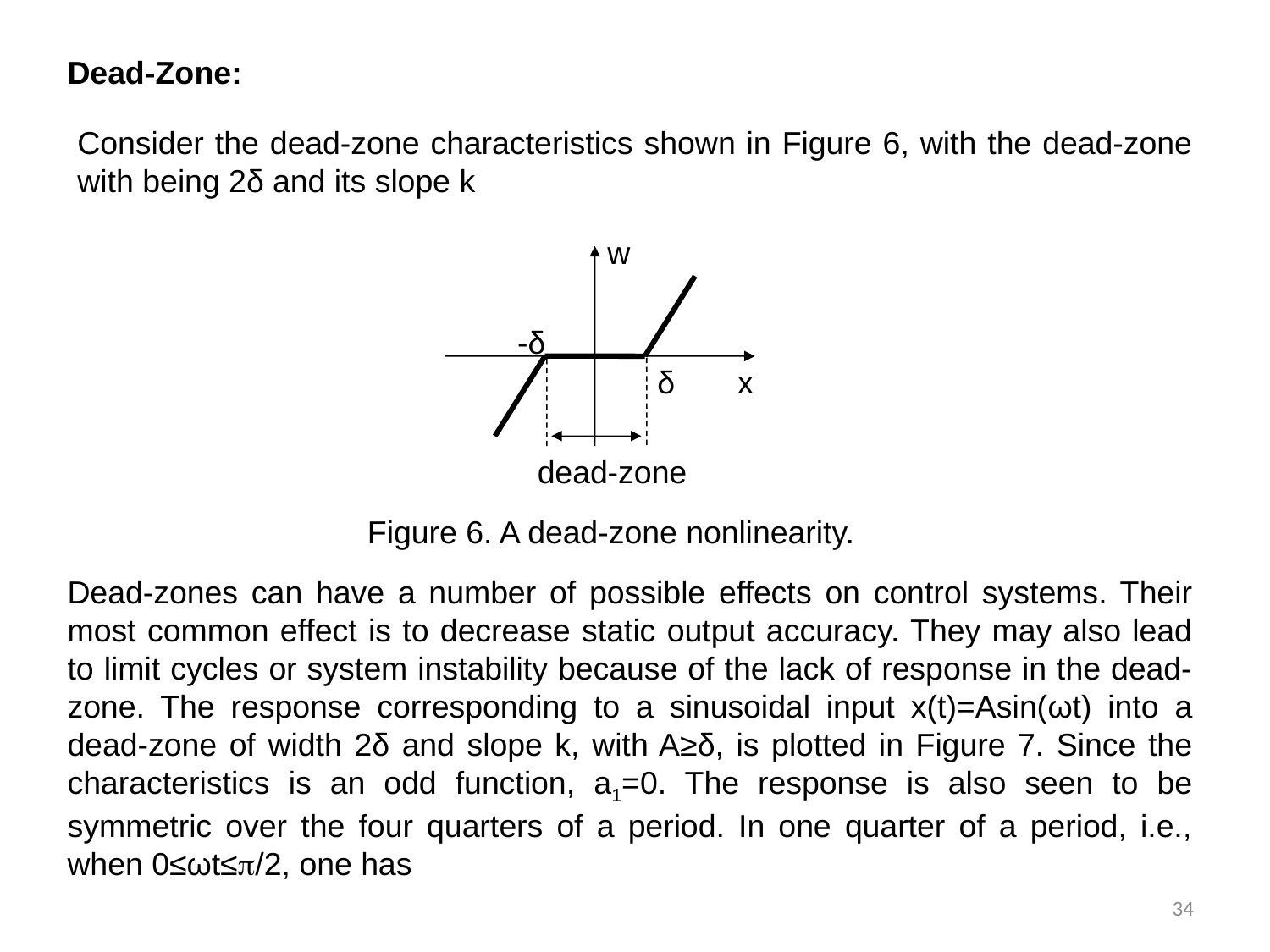

Dead-Zone:
Consider the dead-zone characteristics shown in Figure 6, with the dead-zone with being 2δ and its slope k
w

-δ

δ
x

dead-zone
Figure 6. A dead-zone nonlinearity.
Dead-zones can have a number of possible effects on control systems. Their most common effect is to decrease static output accuracy. They may also lead to limit cycles or system instability because of the lack of response in the dead-zone. The response corresponding to a sinusoidal input x(t)=Asin(ωt) into a dead-zone of width 2δ and slope k, with A≥δ, is plotted in Figure 7. Since the characteristics is an odd function, a1=0. The response is also seen to be symmetric over the four quarters of a period. In one quarter of a period, i.e., when 0≤ωt≤π/2, one has
34